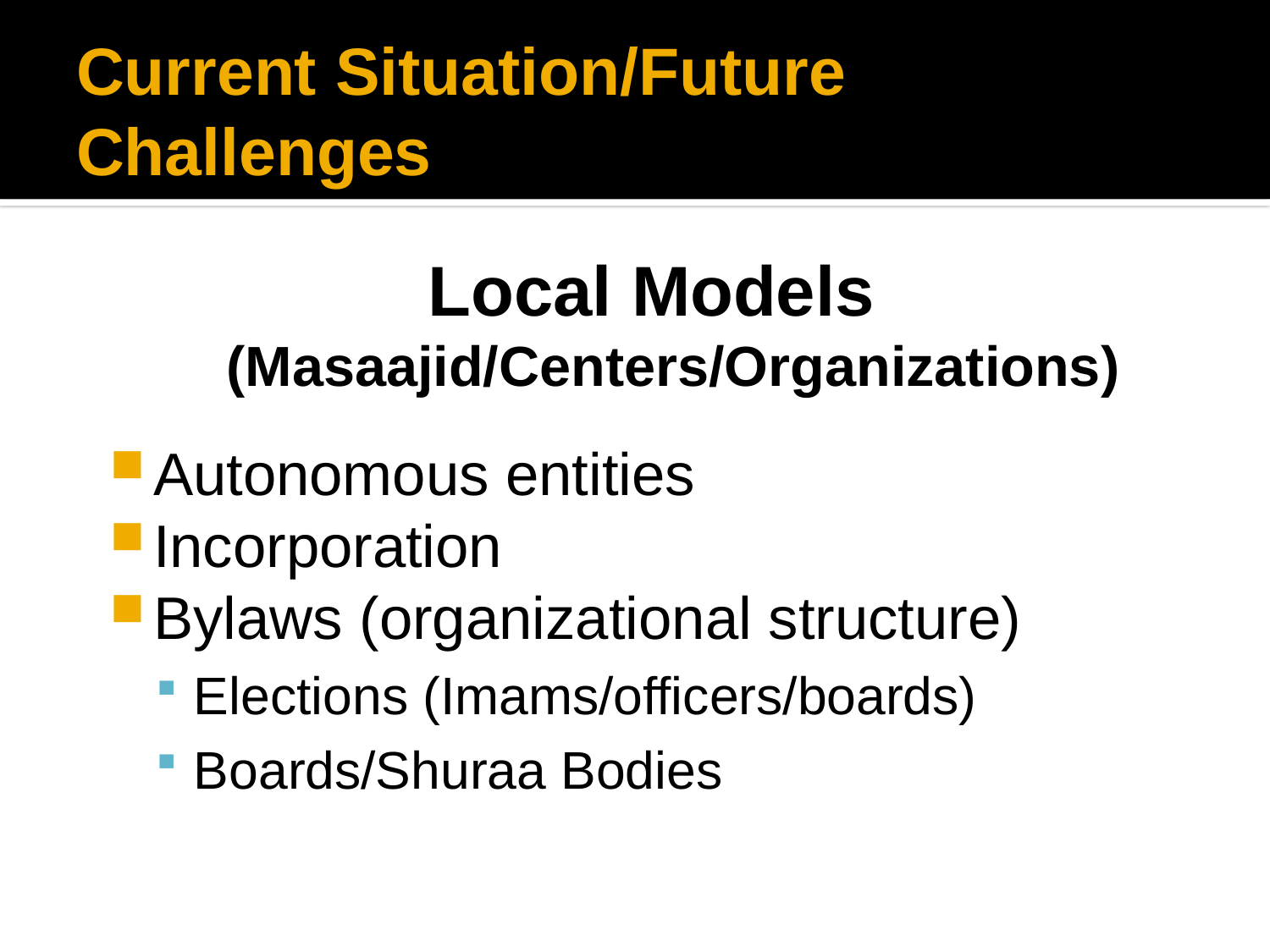

# Current Situation/Future Challenges
Local Models (Masaajid/Centers/Organizations)

Autonomous entities
Incorporation
Bylaws (organizational structure)
Elections (Imams/officers/boards)
Boards/Shuraa Bodies